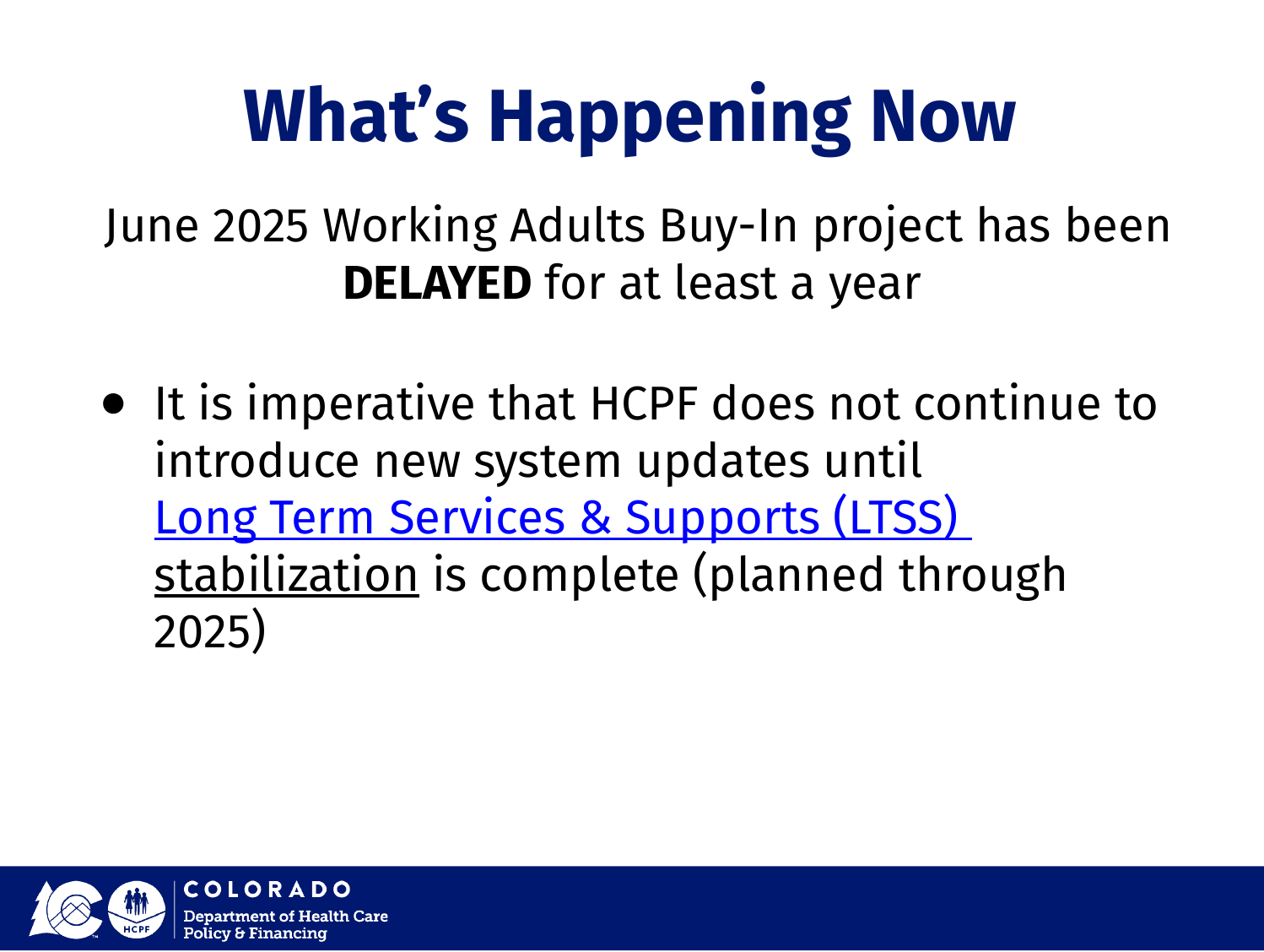

What’s Happening Now
# June 2025 Working Adults Buy-In project has been DELAYED for at least a year

It is imperative that HCPF does not continue to introduce new system updates until Long Term Services & Supports (LTSS) stabilization is complete (planned through 2025)